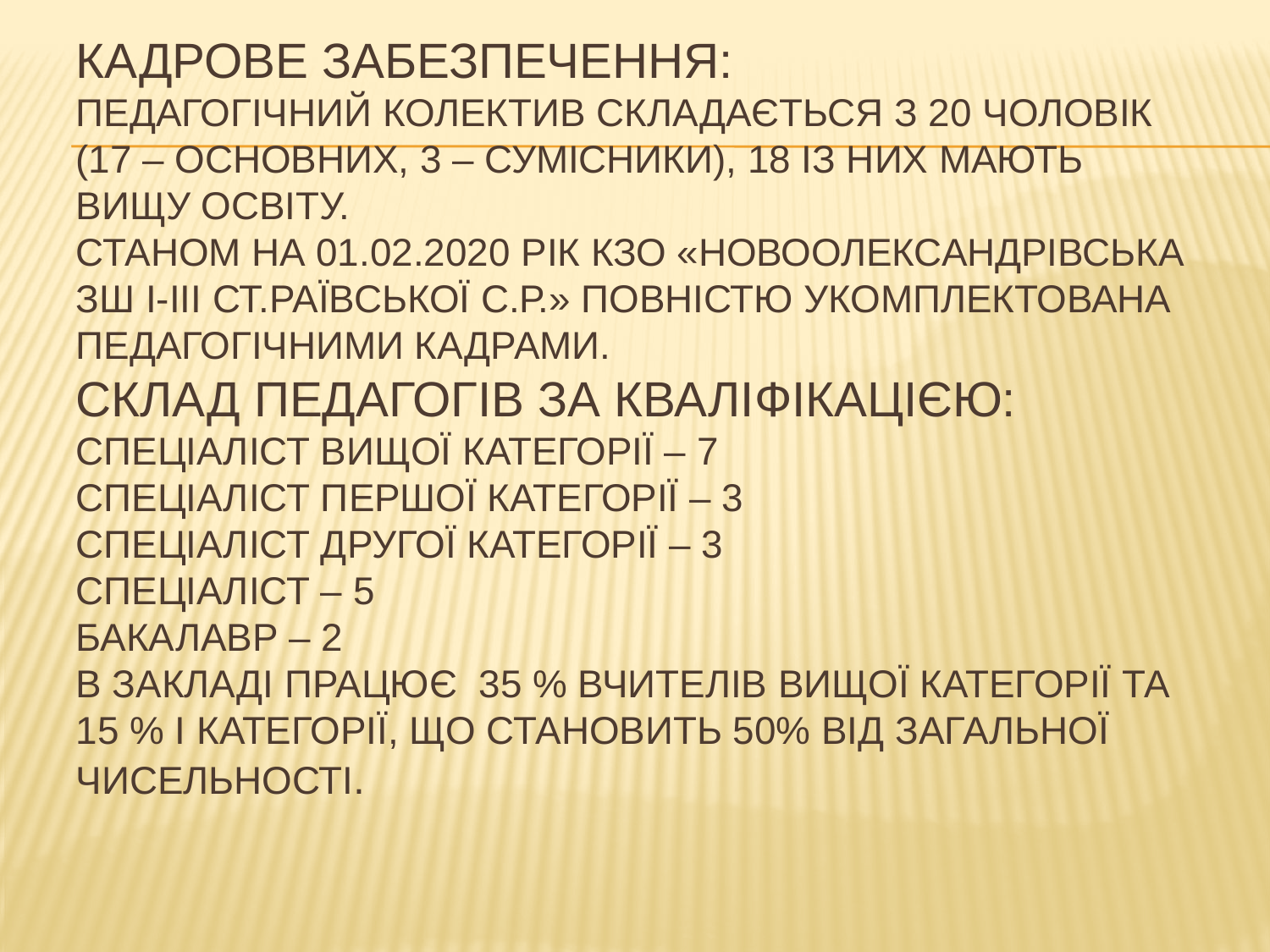

# Кадрове забезпечення: Педагогічний колектив складається з 20 чоловік (17 – основних, 3 – сумісники), 18 із них мають вищу освіту. Станом на 01.02.2020 рік КЗО «Новоолександрівська зш І-ІІІ ст.Раївської с.р.» повністю укомплектована педагогічними кадрами. Склад педагогів за кваліфікацією: Спеціаліст вищої категорії – 7 Спеціаліст першої категорії – 3 Спеціаліст другої категорії – 3 Спеціаліст – 5 Бакалавр – 2 В закладі працює  35 % вчителів вищої категорії та  15 % І категорії, що становить 50% від загальної чисельності.